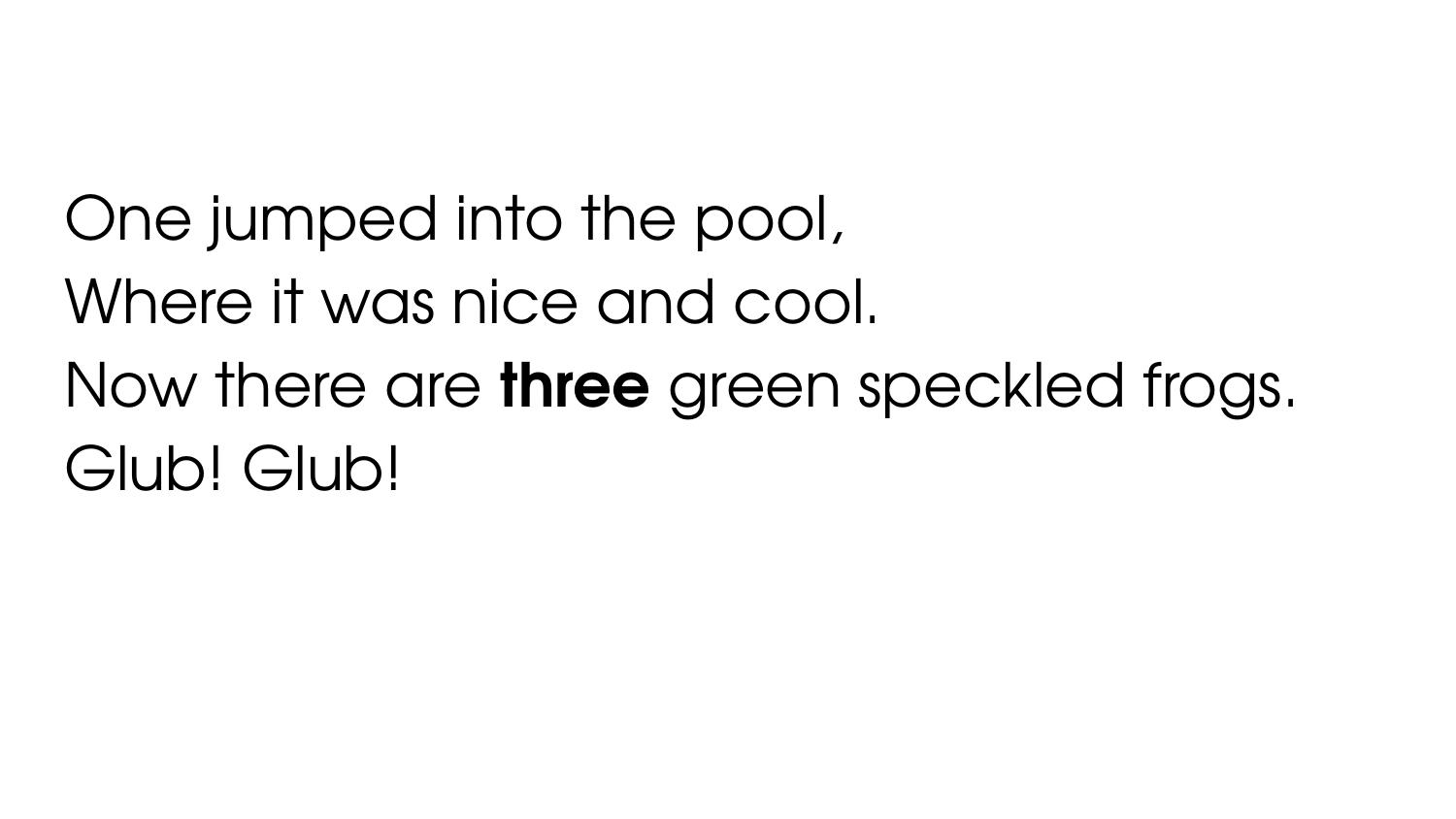

One jumped into the pool,
Where it was nice and cool.
Now there are three green speckled frogs.
Glub! Glub!